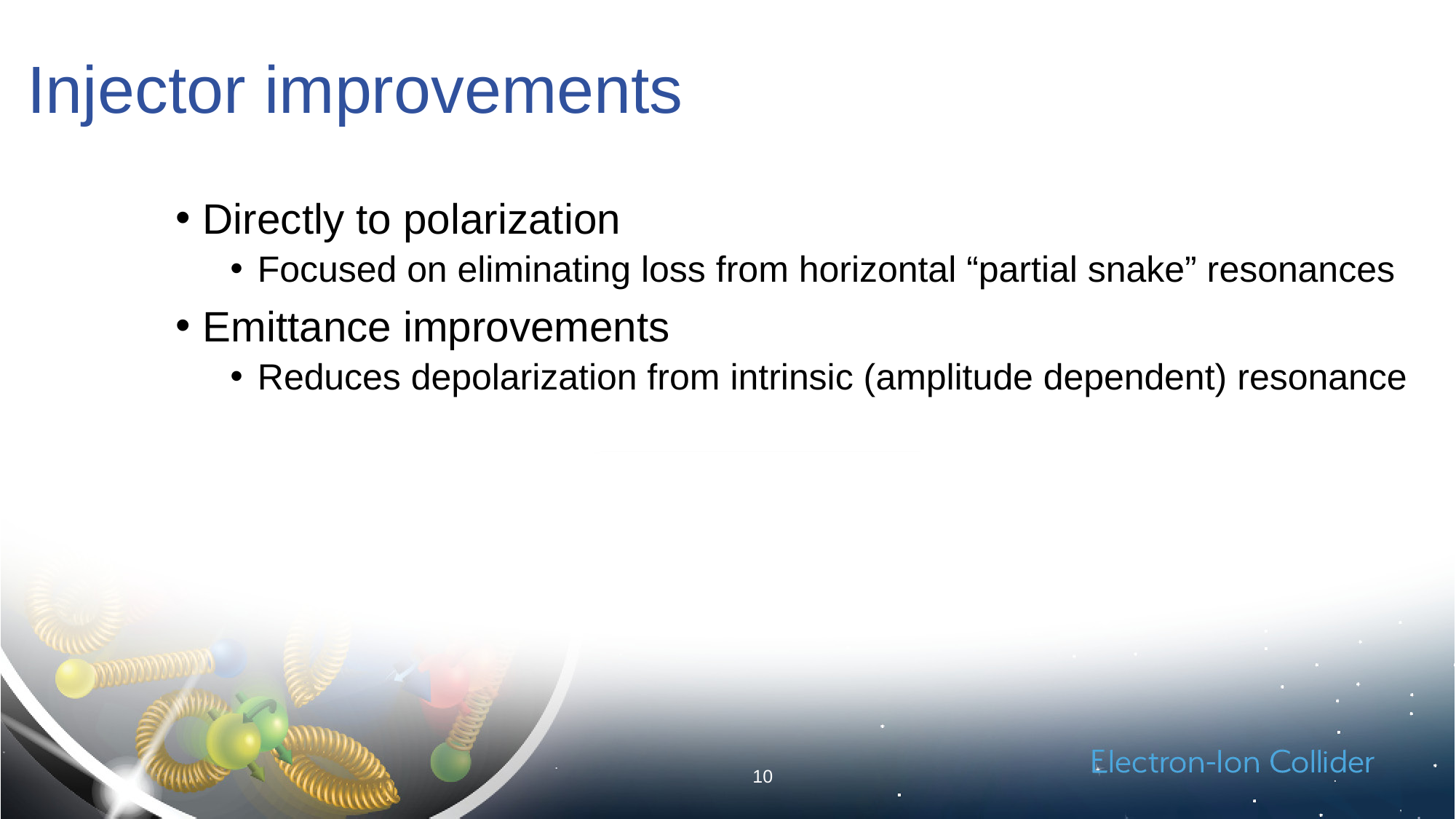

# Injector improvements
Directly to polarization
Focused on eliminating loss from horizontal “partial snake” resonances
Emittance improvements
Reduces depolarization from intrinsic (amplitude dependent) resonance
10